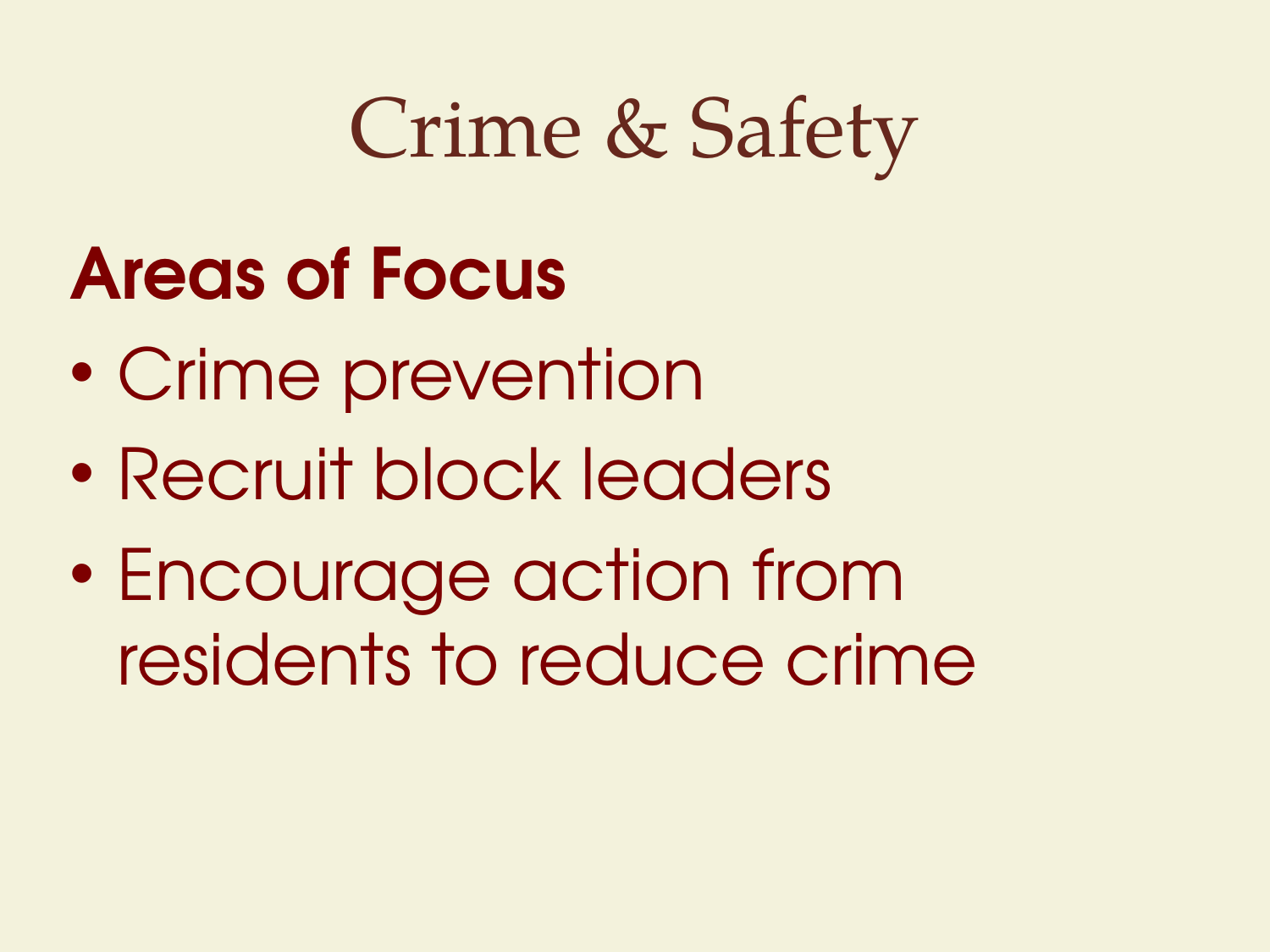

# Crime & Safety
Areas of Focus
Crime prevention
Recruit block leaders
Encourage action from residents to reduce crime